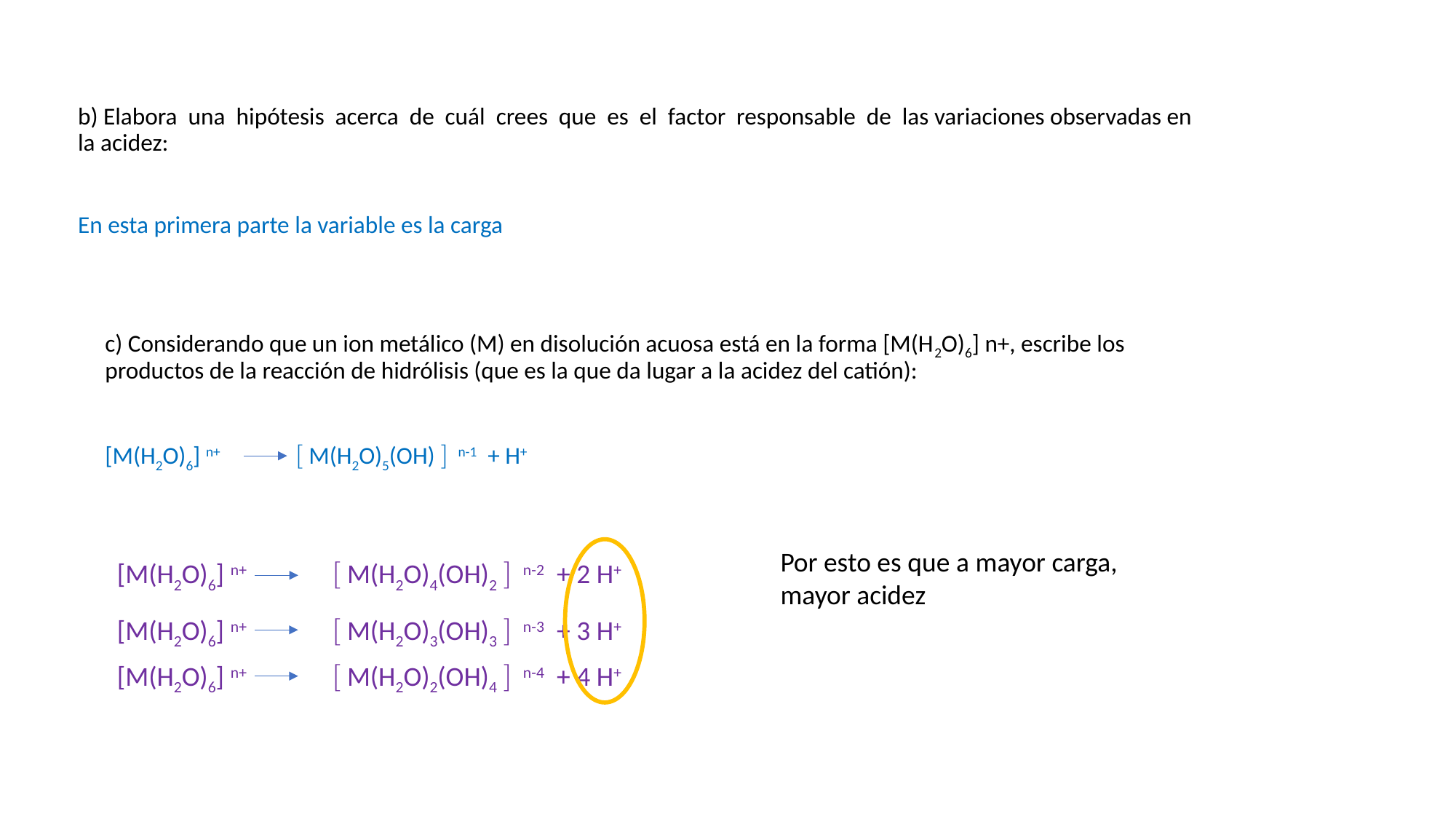

b) Elabora  una  hipótesis  acerca  de  cuál  crees  que  es  el  factor  responsable  de  las variaciones observadas en la acidez:

En esta primera parte la variable es la carga
c) Considerando que un ion metálico (M) en disolución acuosa está en la forma [M(H2O)6] n+, escribe los productos de la reacción de hidrólisis (que es la que da lugar a la acidez del catión):

[M(H2O)6] n+              [ M(H2O)5(OH) ]  n-1  + H+

Por esto es que a mayor carga, mayor acidez
[M(H2O)6] n+              [ M(H2O)4(OH)2 ]  n-2  + 2 H+
[M(H2O)6] n+              [ M(H2O)3(OH)3 ]  n-3  + 3 H+
[M(H2O)6] n+              [ M(H2O)2(OH)4 ]  n-4  + 4 H+